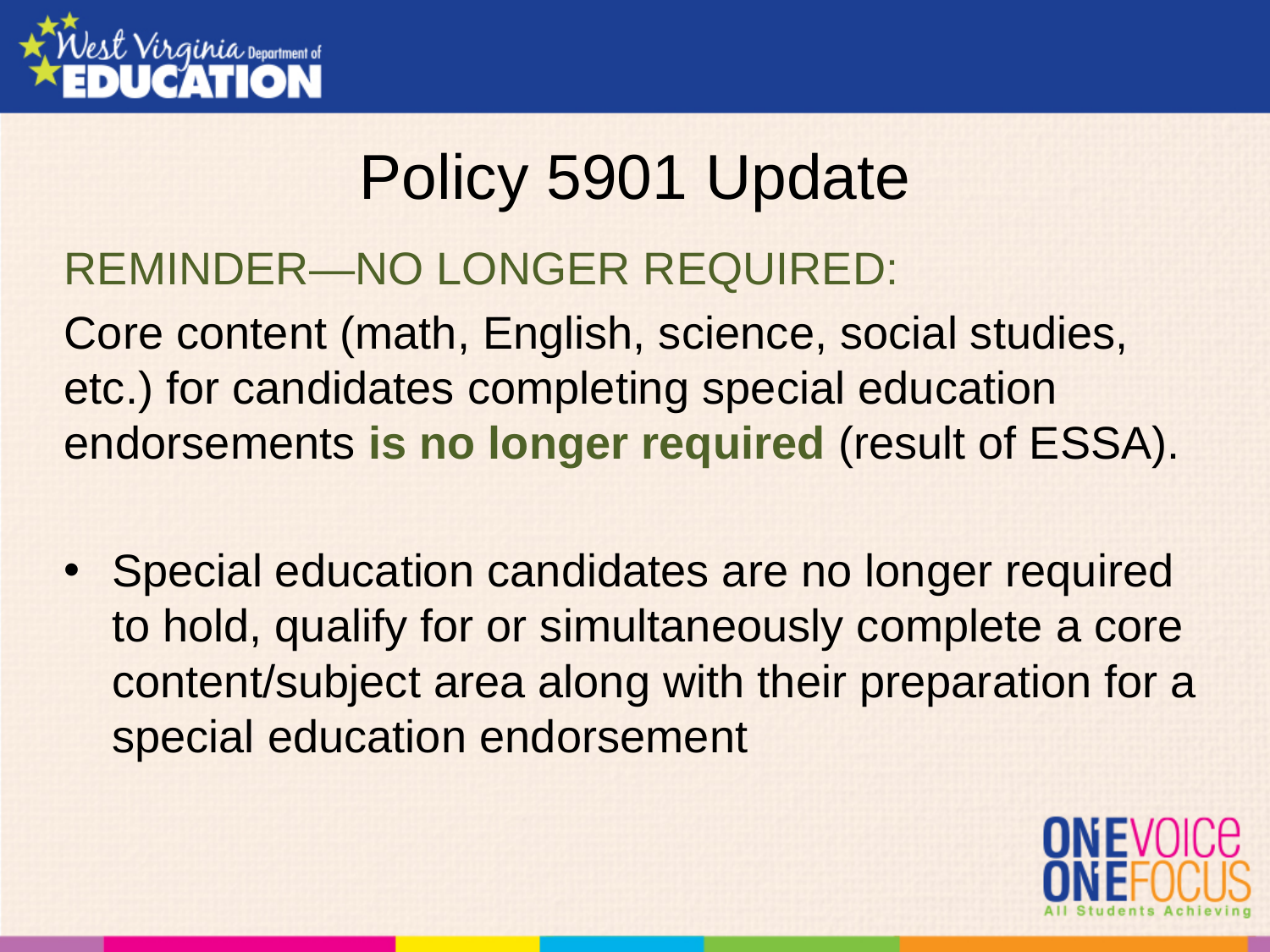

# Policy 5901 Update
REMINDER—NO LONGER REQUIRED:
Core content (math, English, science, social studies, etc.) for candidates completing special education endorsements is no longer required (result of ESSA).

Special education candidates are no longer required to hold, qualify for or simultaneously complete a core content/subject area along with their preparation for a special education endorsement